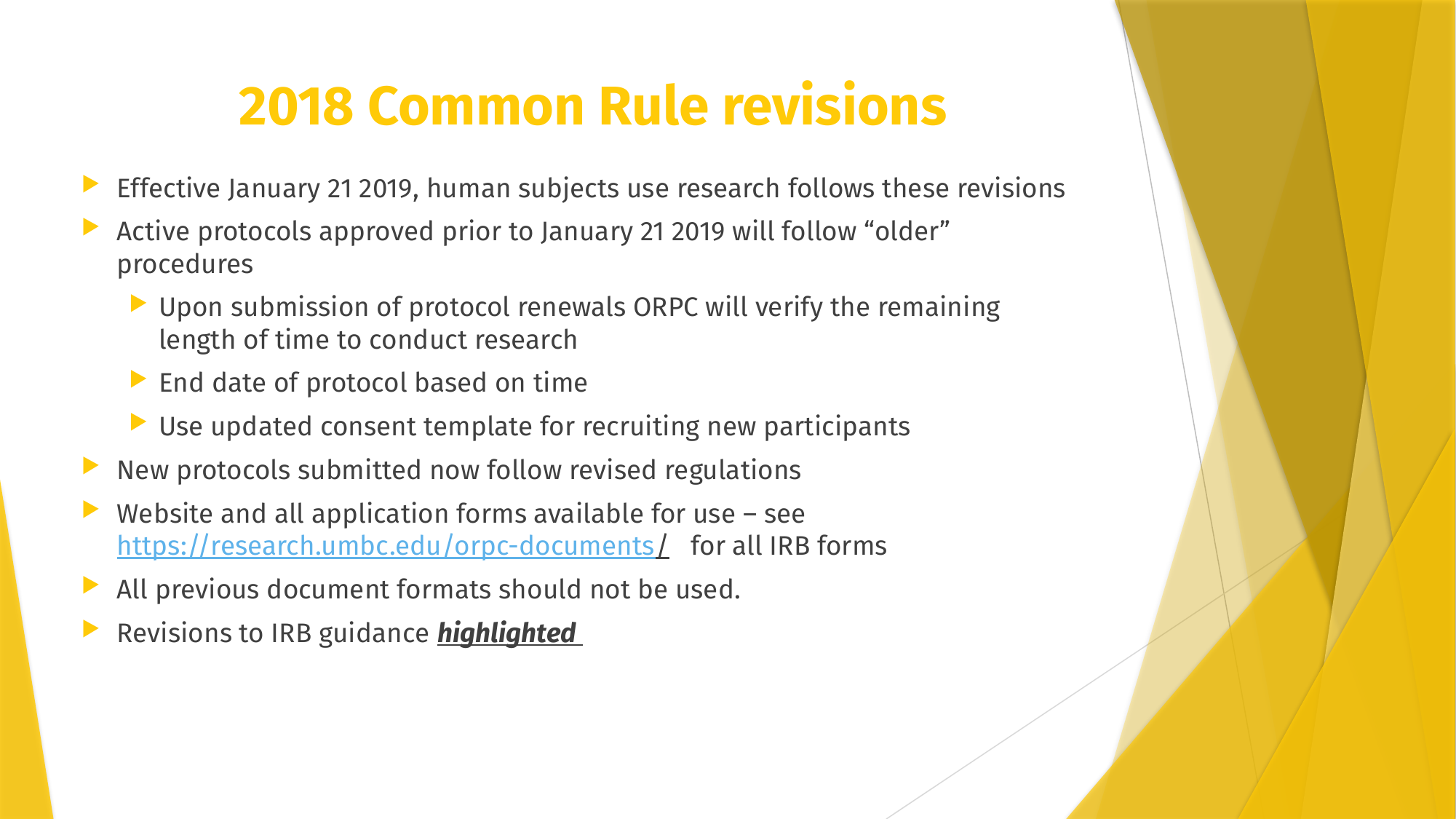

# 2018 Common Rule revisions
Effective January 21 2019, human subjects use research follows these revisions
Active protocols approved prior to January 21 2019 will follow “older” procedures
Upon submission of protocol renewals ORPC will verify the remaining length of time to conduct research
End date of protocol based on time
Use updated consent template for recruiting new participants
New protocols submitted now follow revised regulations
Website and all application forms available for use – see https://research.umbc.edu/orpc-documents/   for all IRB forms
All previous document formats should not be used.
Revisions to IRB guidance highlighted